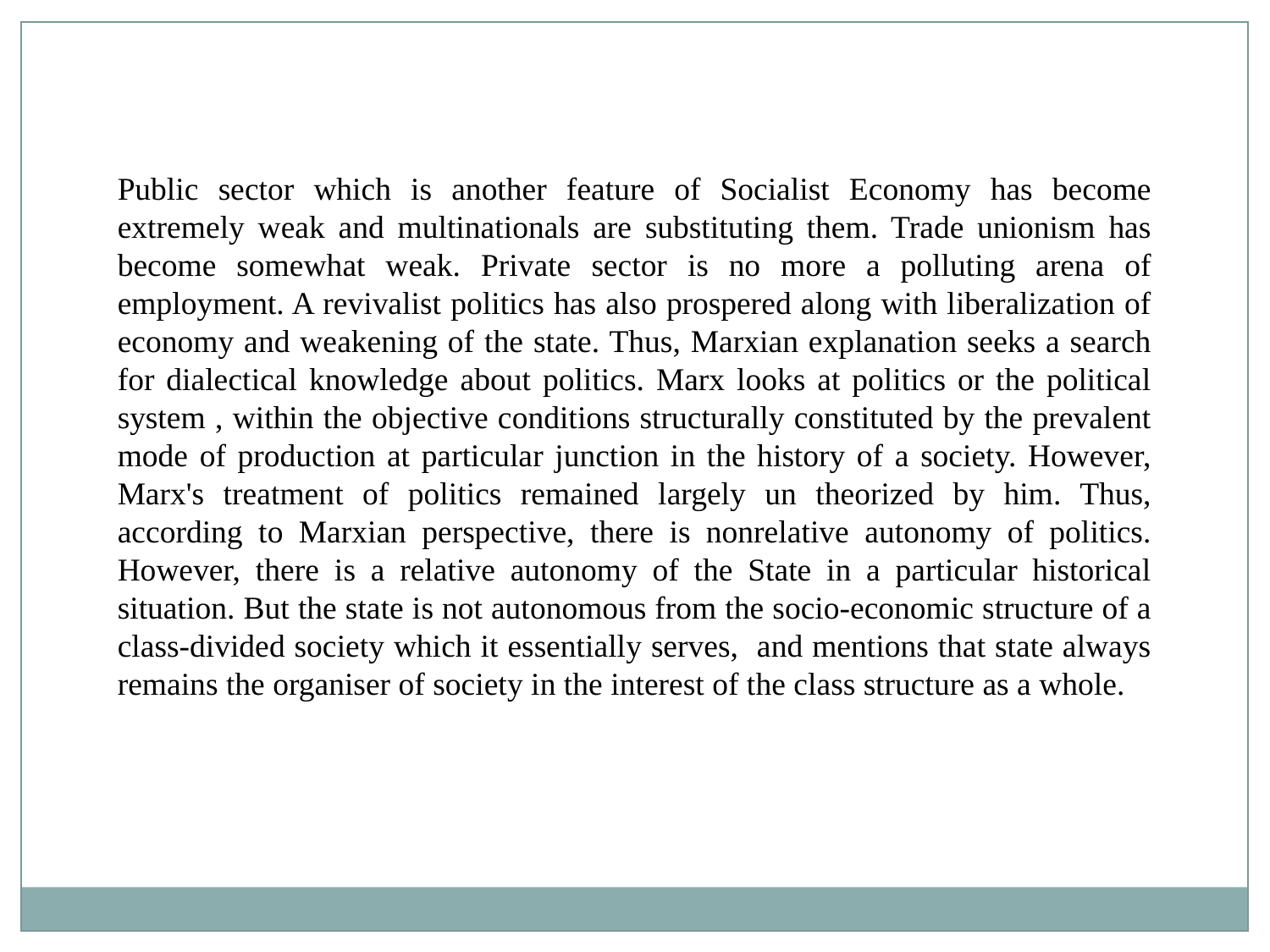

Public sector which is another feature of Socialist Economy has become extremely weak and multinationals are substituting them. Trade unionism has become somewhat weak. Private sector is no more a polluting arena of employment. A revivalist politics has also prospered along with liberalization of economy and weakening of the state. Thus, Marxian explanation seeks a search for dialectical knowledge about politics. Marx looks at politics or the political system , within the objective conditions structurally constituted by the prevalent mode of production at particular junction in the history of a society. However, Marx's treatment of politics remained largely un theorized by him. Thus, according to Marxian perspective, there is nonrelative autonomy of politics. However, there is a relative autonomy of the State in a particular historical situation. But the state is not autonomous from the socio-economic structure of a class-divided society which it essentially serves,  and mentions that state always remains the organiser of society in the interest of the class structure as a whole.